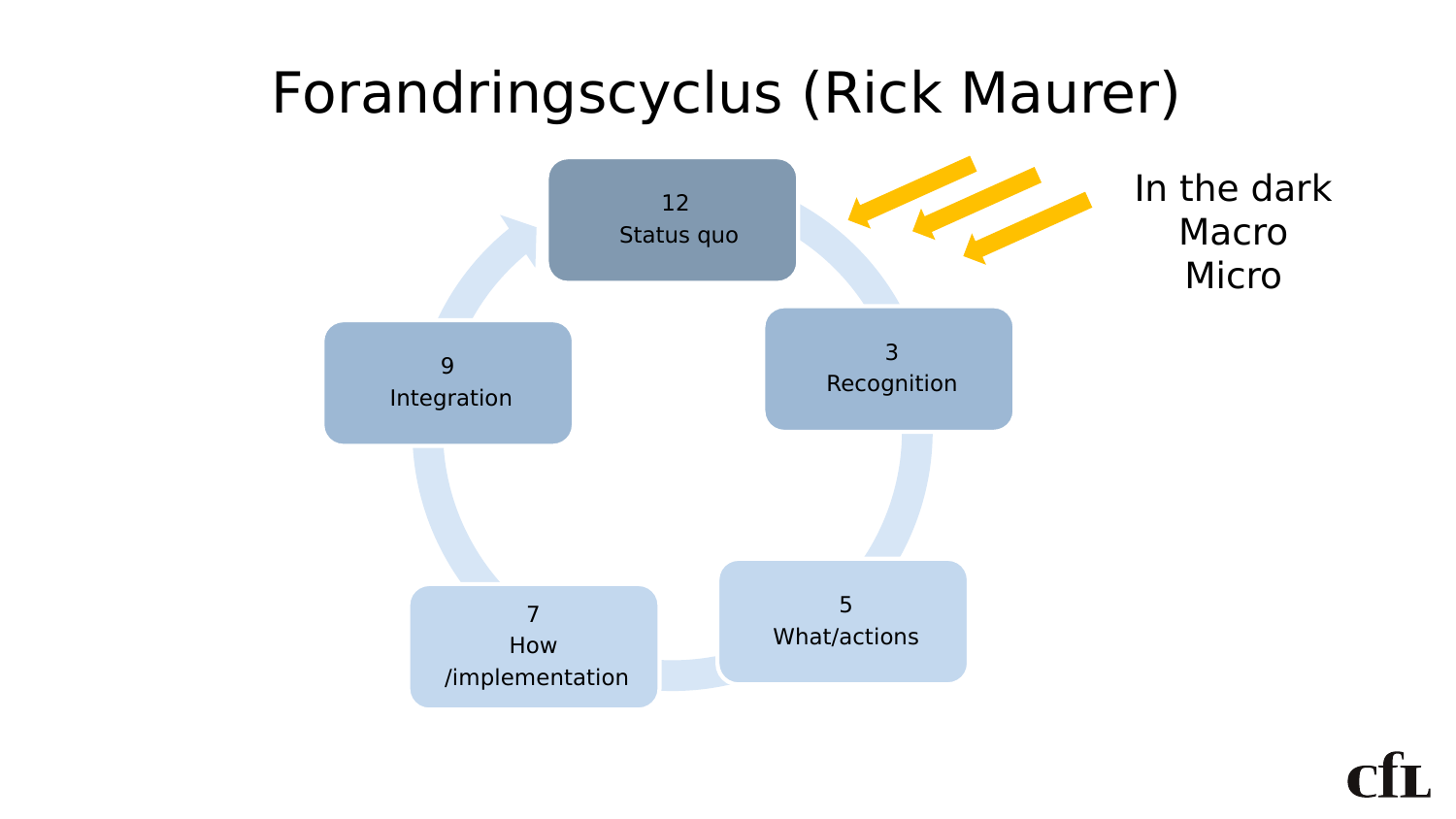

# Forandringscyclus (Rick Maurer)
12
 Status quo
3
Recognition
5
What/actions
7
How
/implementation
9
Integration
In the dark
Macro
Micro